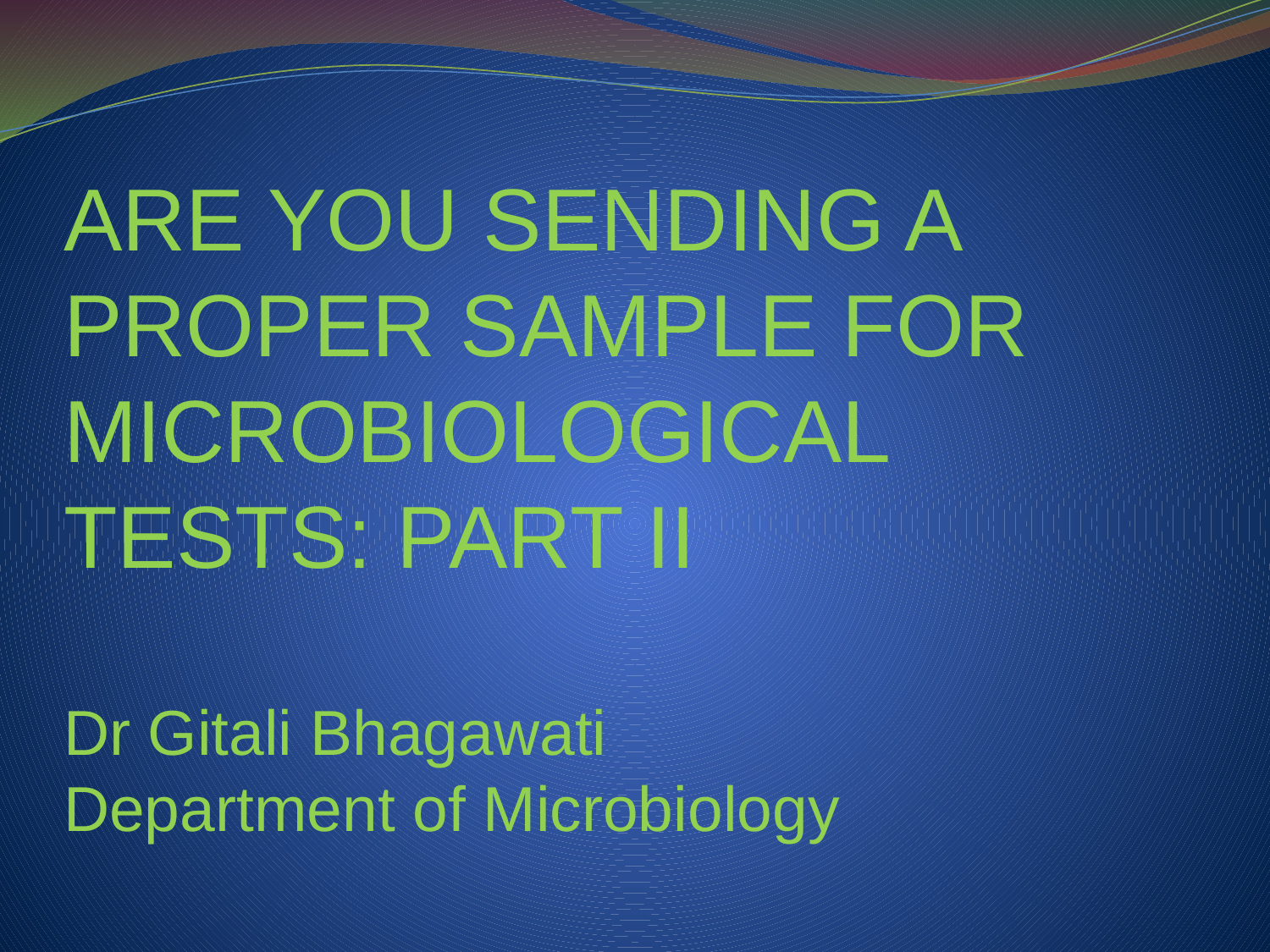

# ARE YOU SENDING A PROPER SAMPLE FOR MICROBIOLOGICAL TESTS: PART II Dr Gitali Bhagawati Department of Microbiology